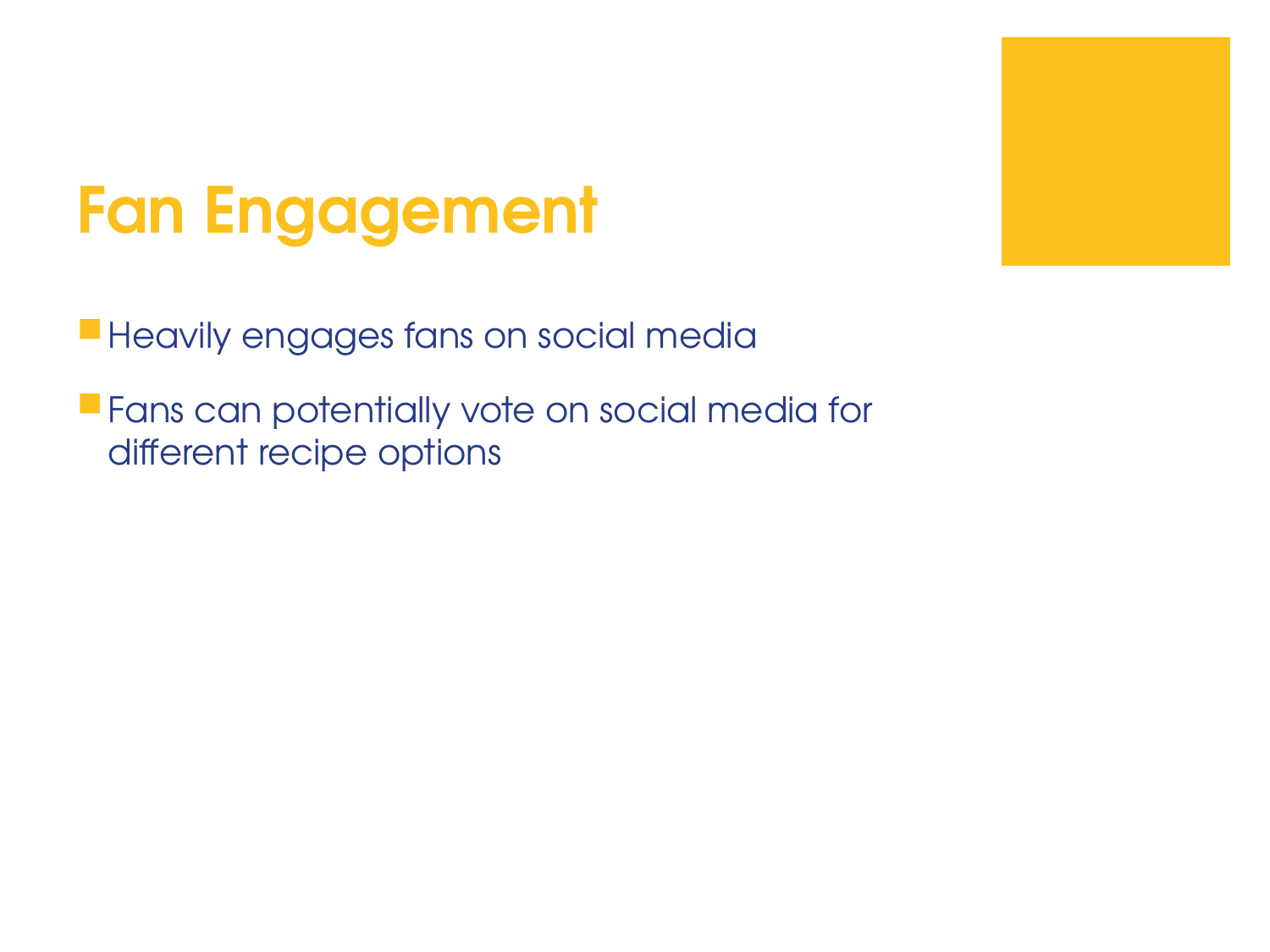

# Fan Engagement
Heavily engages fans on social media
Fans can potentially vote on social media for different recipe options